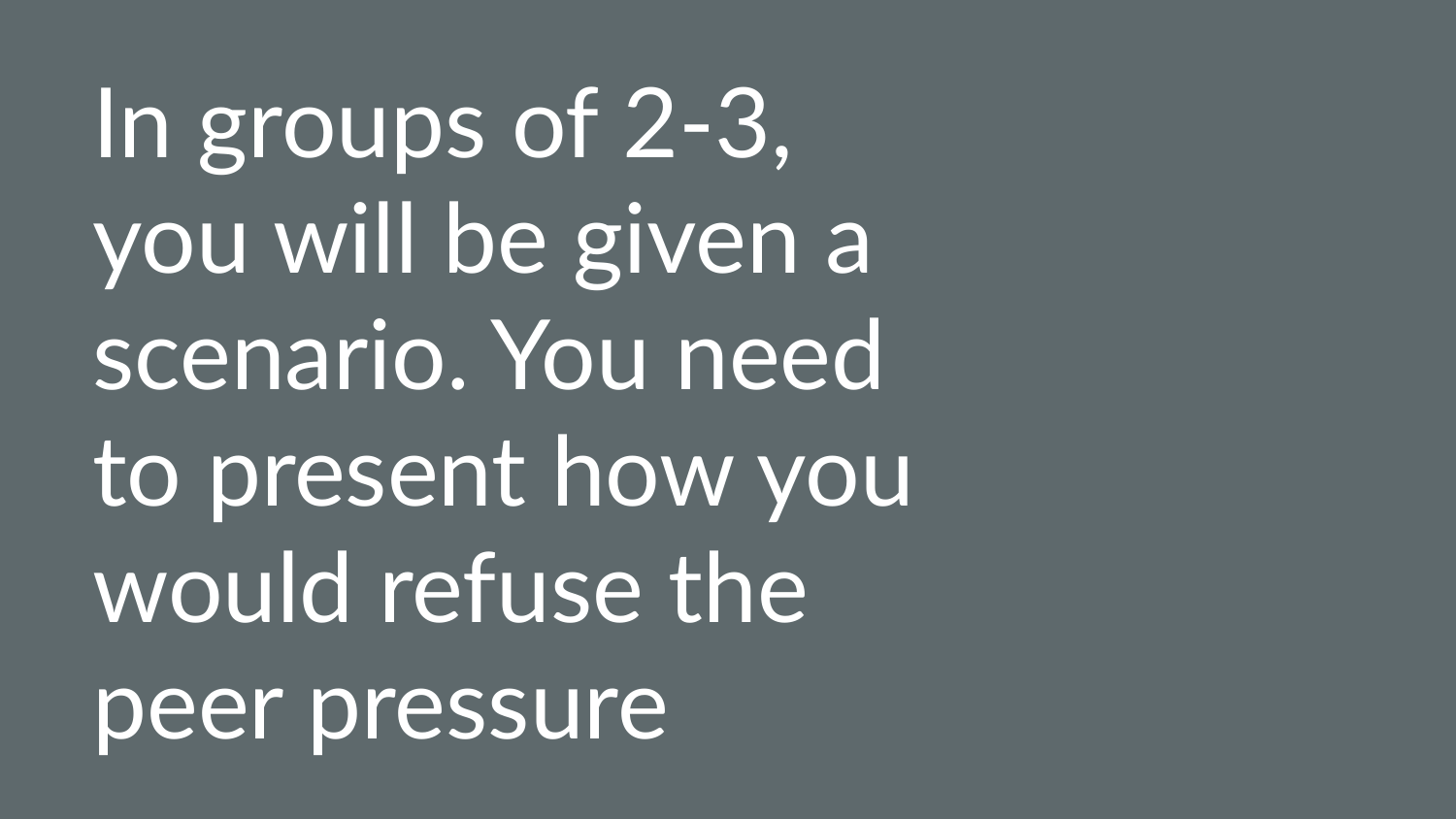

# In groups of 2-3, you will be given a scenario. You need to present how you would refuse the peer pressure